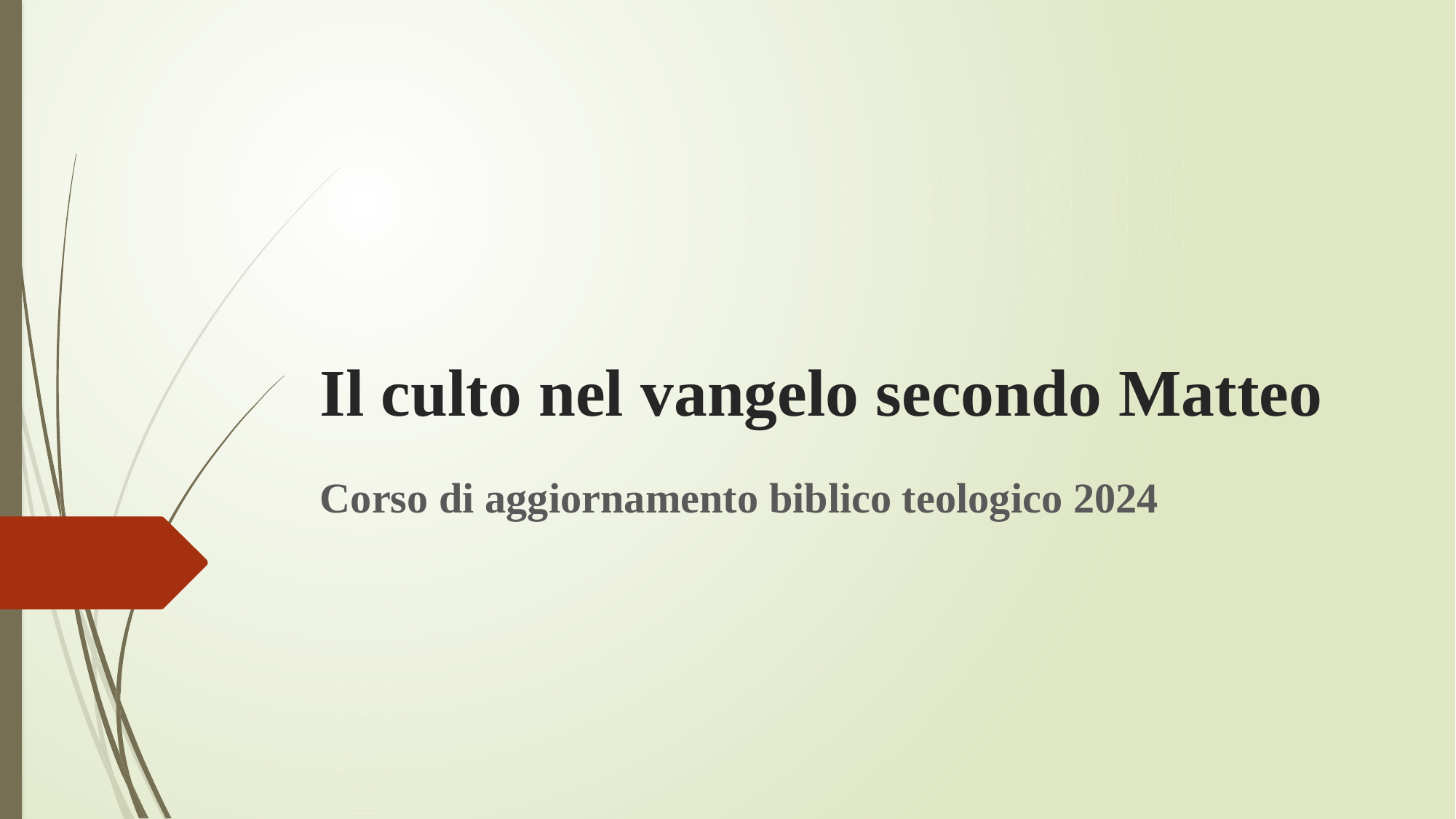

# Il culto nel vangelo secondo Matteo
Corso di aggiornamento biblico teologico 2024